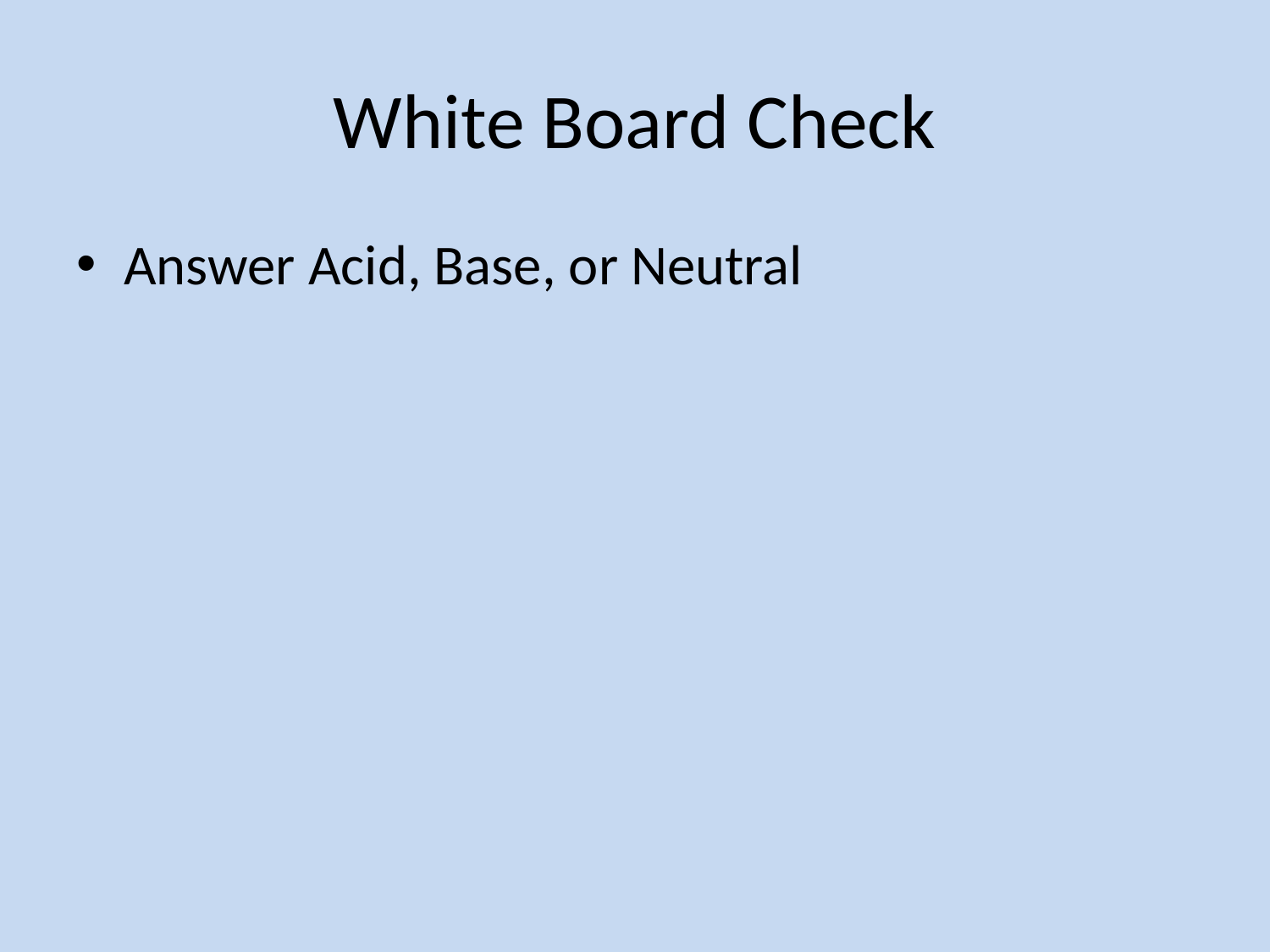

# White Board Check
Answer Acid, Base, or Neutral